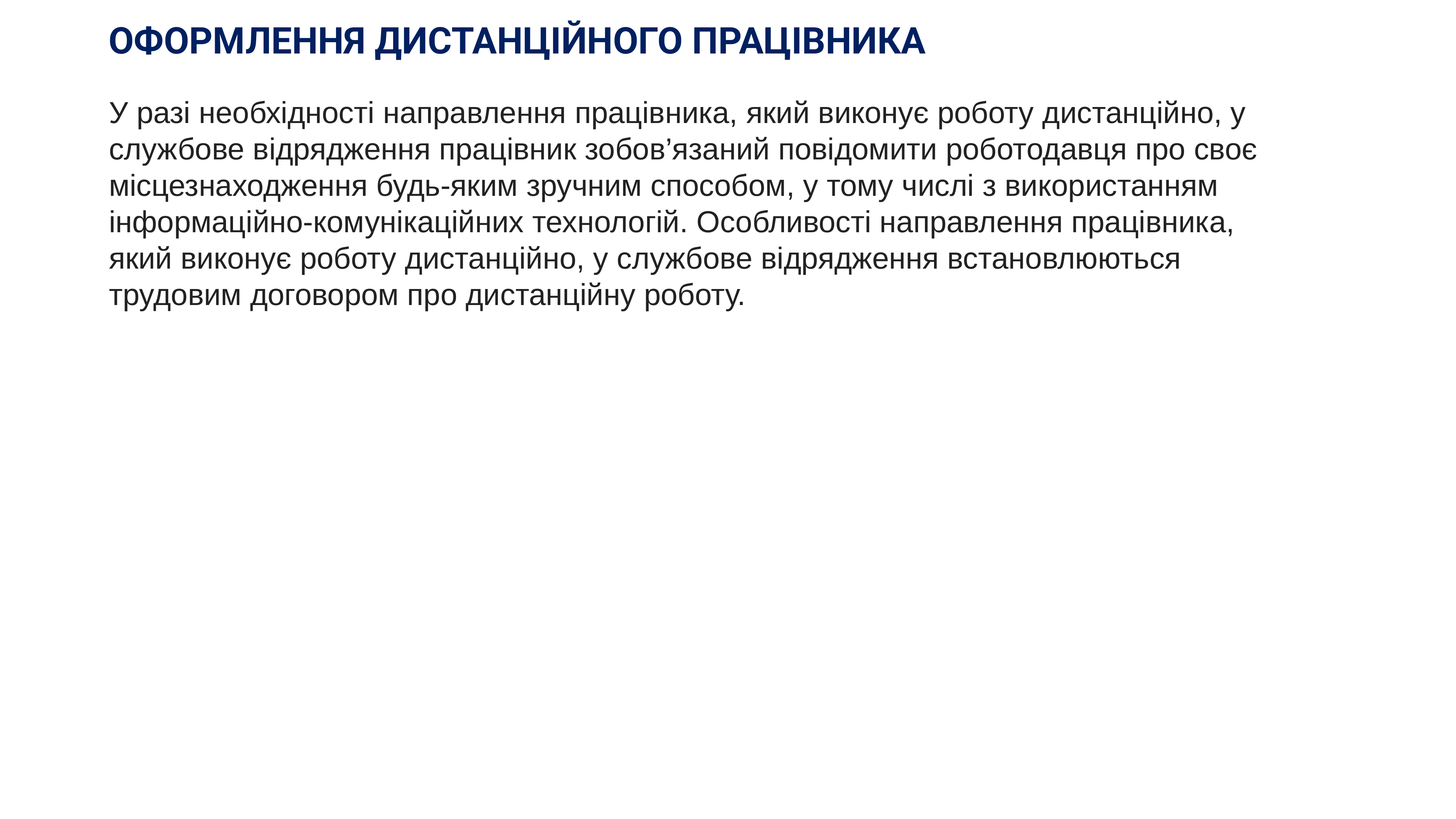

# ОФОРМЛЕННЯ ДИСТАНЦІЙНОГО ПРАЦІВНИКА
У разі необхідності направлення працівника, який виконує роботу дистанційно, у службове відрядження працівник зобов’язаний повідомити роботодавця про своє місцезнаходження будь-яким зручним способом, у тому числі з використанням інформаційно-комунікаційних технологій. Особливості направлення працівника, який виконує роботу дистанційно, у службове відрядження встановлюються трудовим договором про дистанційну роботу.
www.ibuh.info
68